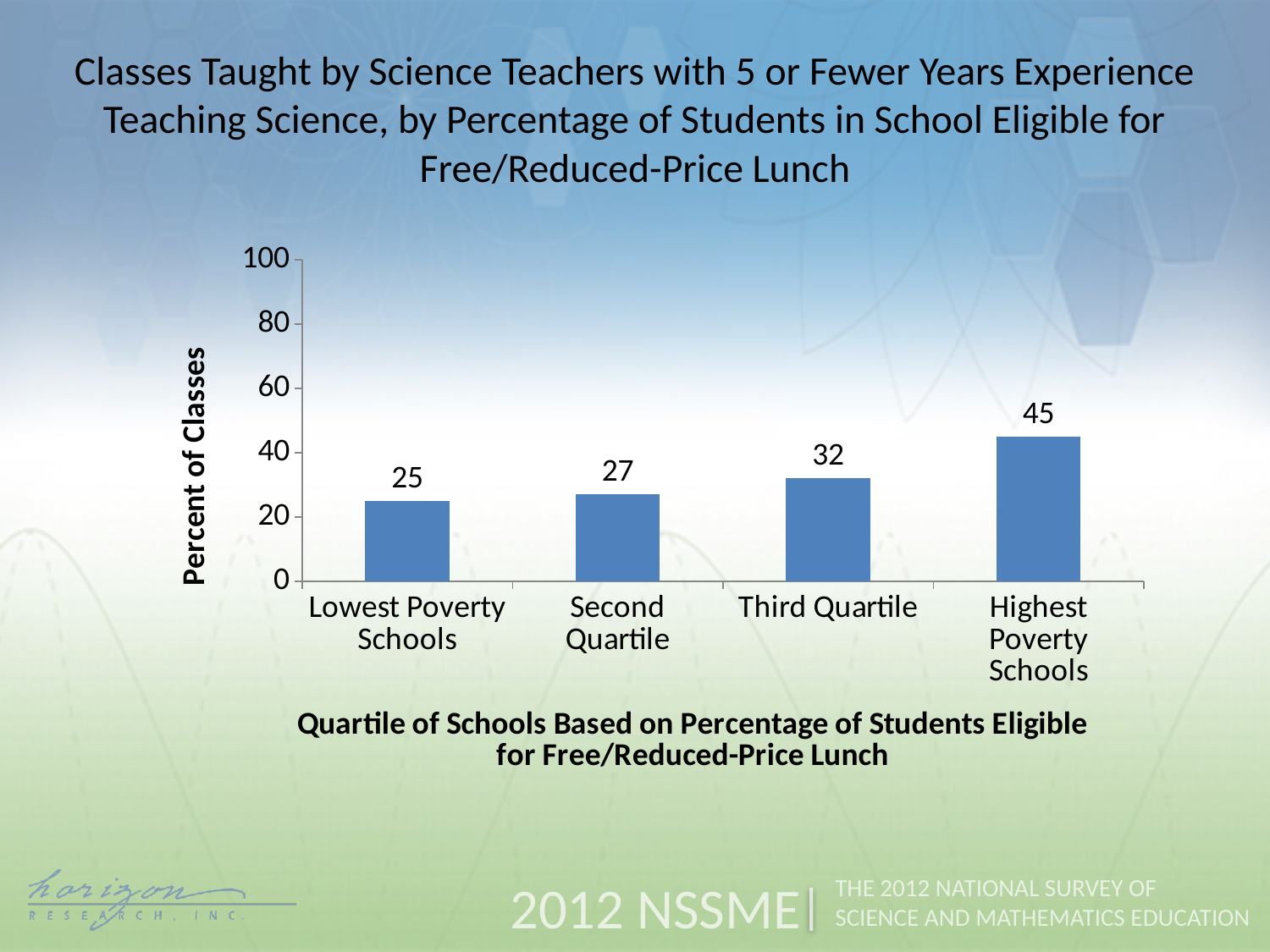

Classes Taught by Science Teachers with 5 or Fewer Years Experience Teaching Science, by Percentage of Students in School Eligible for Free/Reduced-Price Lunch

### Chart

| Category | Proportion of Students FRL |
|---|---|
| Lowest Poverty Schools | 25.0 |
| Second Quartile | 27.0 |
| Third Quartile | 32.0 |
| Highest Poverty Schools | 45.0 |